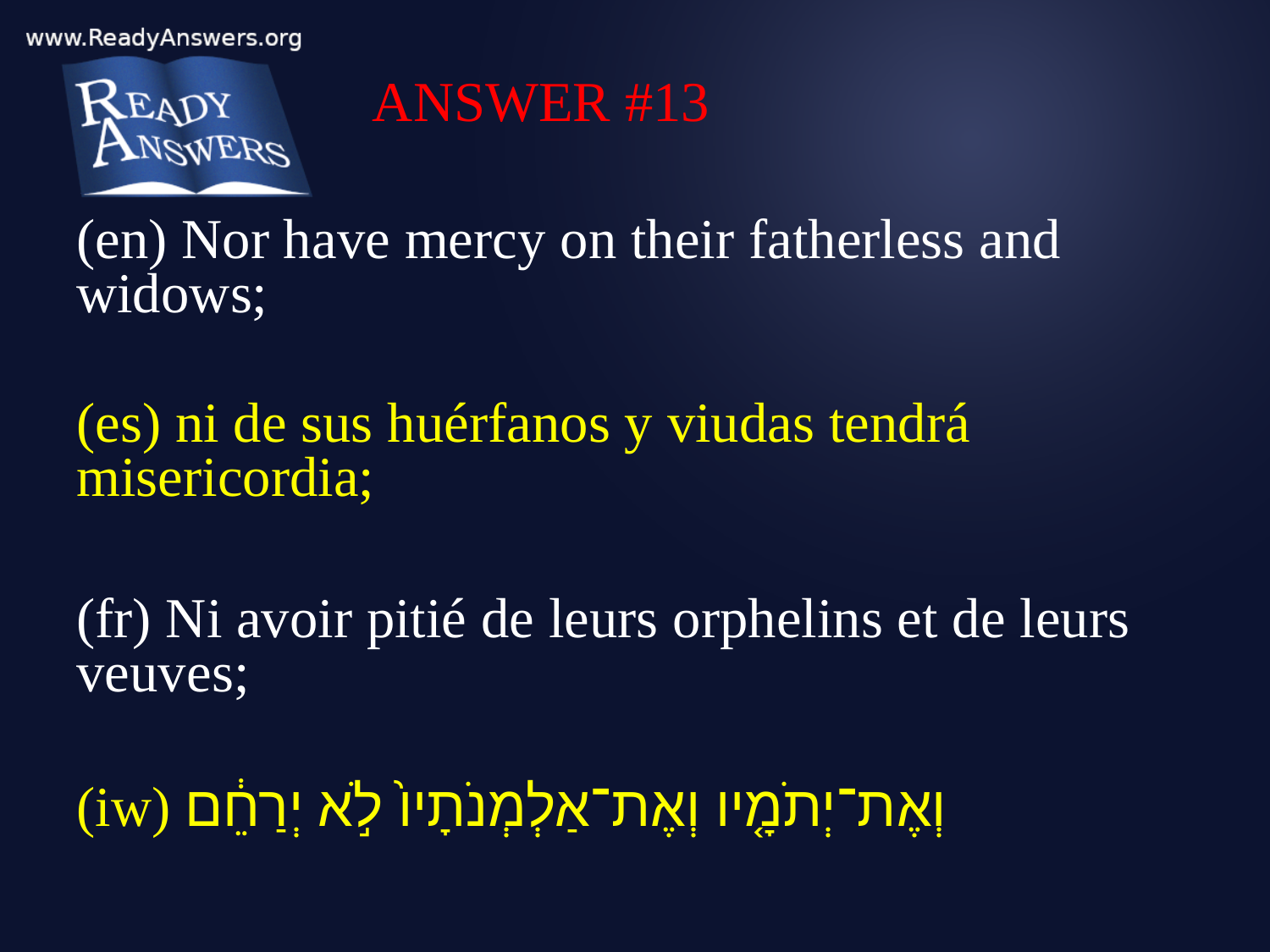

ANSWER #13
(en) Nor have mercy on their fatherless and widows;
(es) ni de sus huérfanos y viudas tendrá misericordia;
(fr) Ni avoir pitié de leurs orphelins et de leurs veuves;
(iw) וְאֶת־יְתֹמָ֤יו וְאֶת־אַלְמְנֹתָיו֙ לֹ֣א יְרַחֵ֔ם